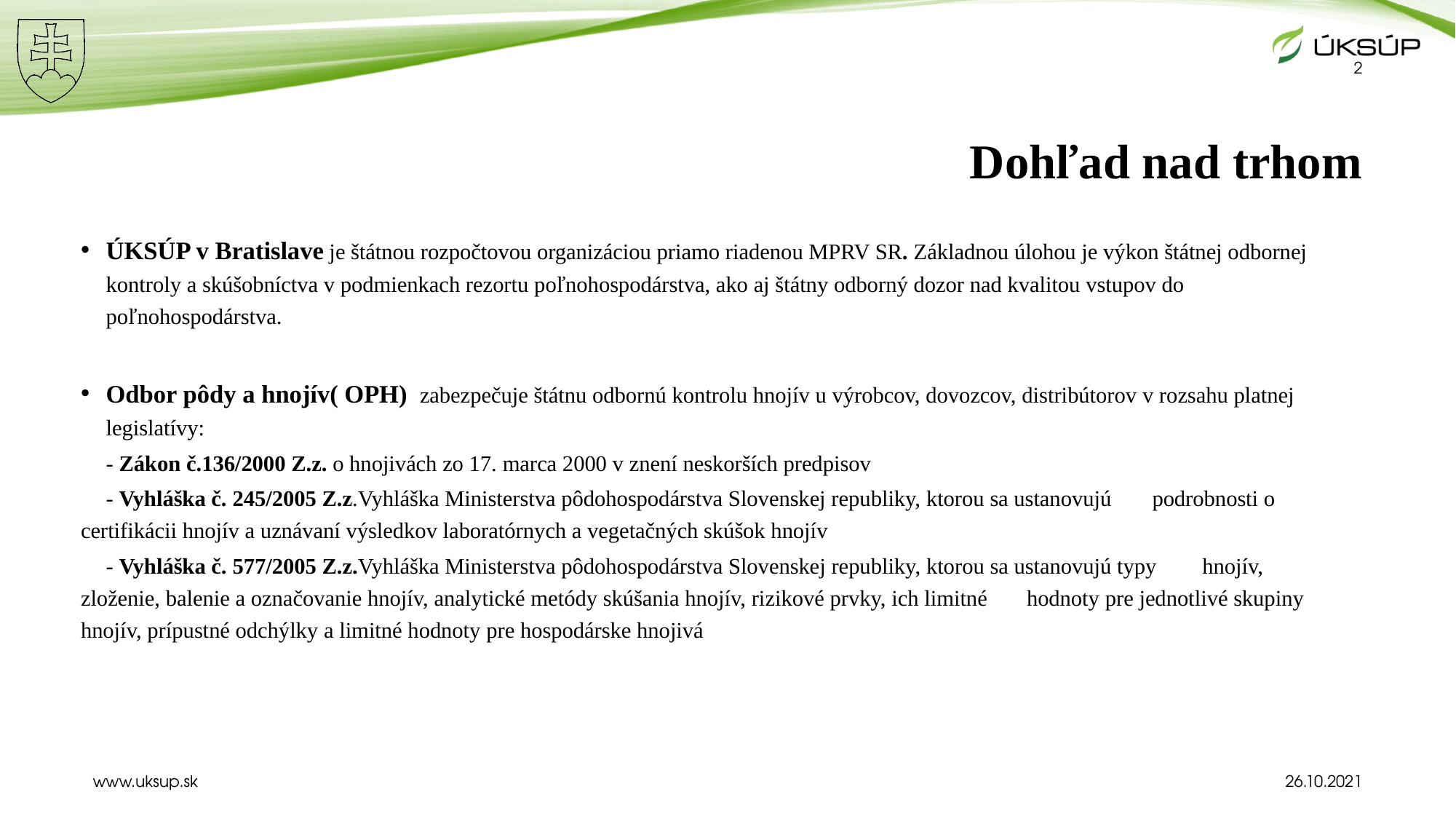

2
# Dohľad nad trhom

ÚKSÚP v Bratislave je štátnou rozpočtovou organizáciou priamo riadenou MPRV SR. Základnou úlohou je výkon štátnej odbornej kontroly a skúšobníctva v podmienkach rezortu poľnohospodárstva, ako aj štátny odborný dozor nad kvalitou vstupov do poľnohospodárstva.

Odbor pôdy a hnojív( OPH)  zabezpečuje štátnu odbornú kontrolu hnojív u výrobcov, dovozcov, distribútorov v rozsahu platnej legislatívy:
	- Zákon č.136/2000 Z.z. o hnojivách zo 17. marca 2000 v znení neskorších predpisov
	- Vyhláška č. 245/2005 Z.z.Vyhláška Ministerstva pôdohospodárstva Slovenskej republiky, ktorou sa ustanovujú 	   podrobnosti o certifikácii hnojív a uznávaní výsledkov laboratórnych a vegetačných skúšok hnojív
	- Vyhláška č. 577/2005 Z.z.Vyhláška Ministerstva pôdohospodárstva Slovenskej republiky, ktorou sa ustanovujú typy 	   hnojív,  zloženie, balenie a označovanie hnojív, analytické metódy skúšania hnojív, rizikové prvky, ich limitné 	   hodnoty pre jednotlivé skupiny hnojív, prípustné odchýlky a limitné hodnoty pre hospodárske hnojivá

www.uksup.sk
26.10.2021